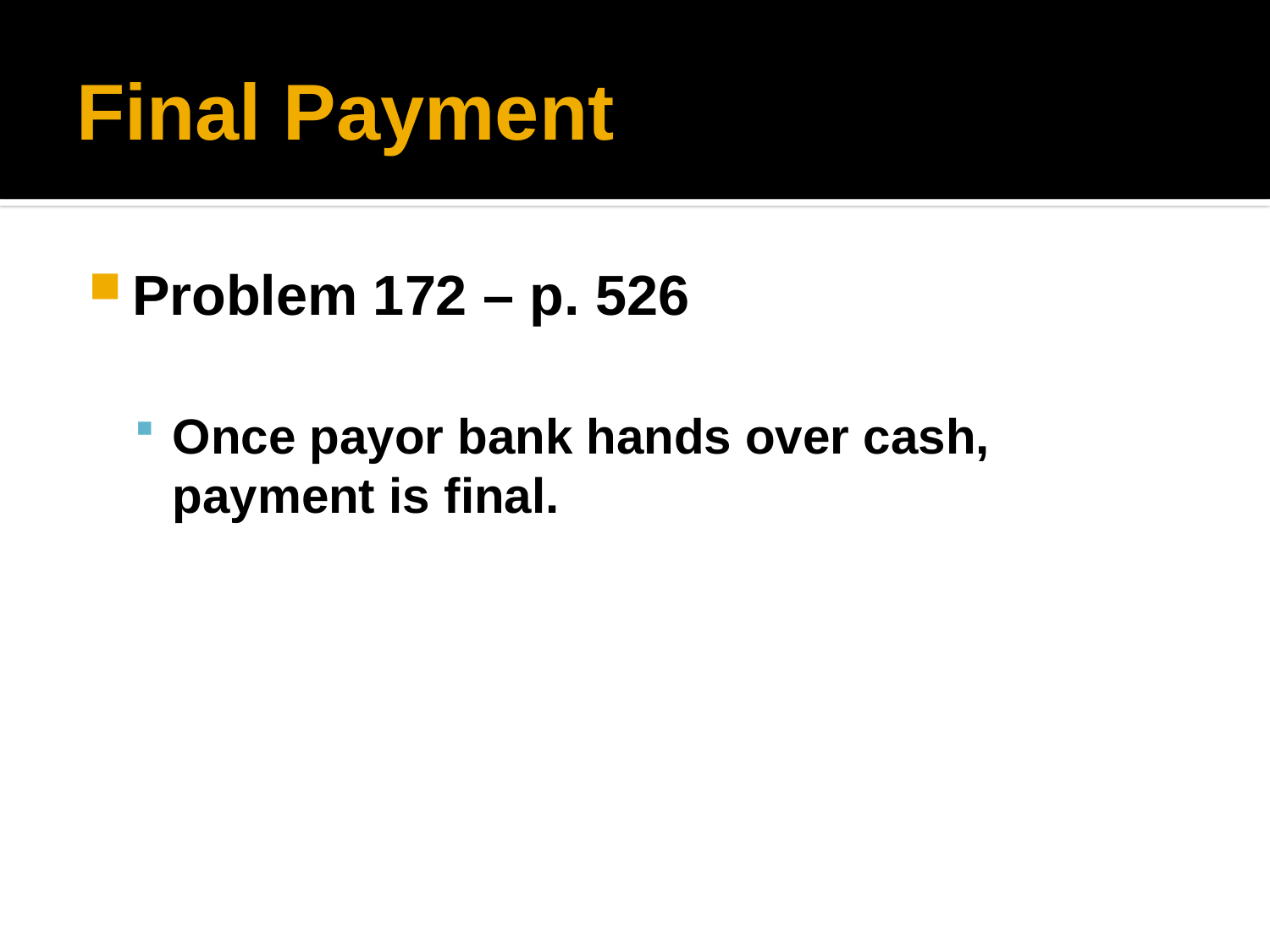

# Final Payment
Problem 172 – p. 526

Once payor bank hands over cash, payment is final.